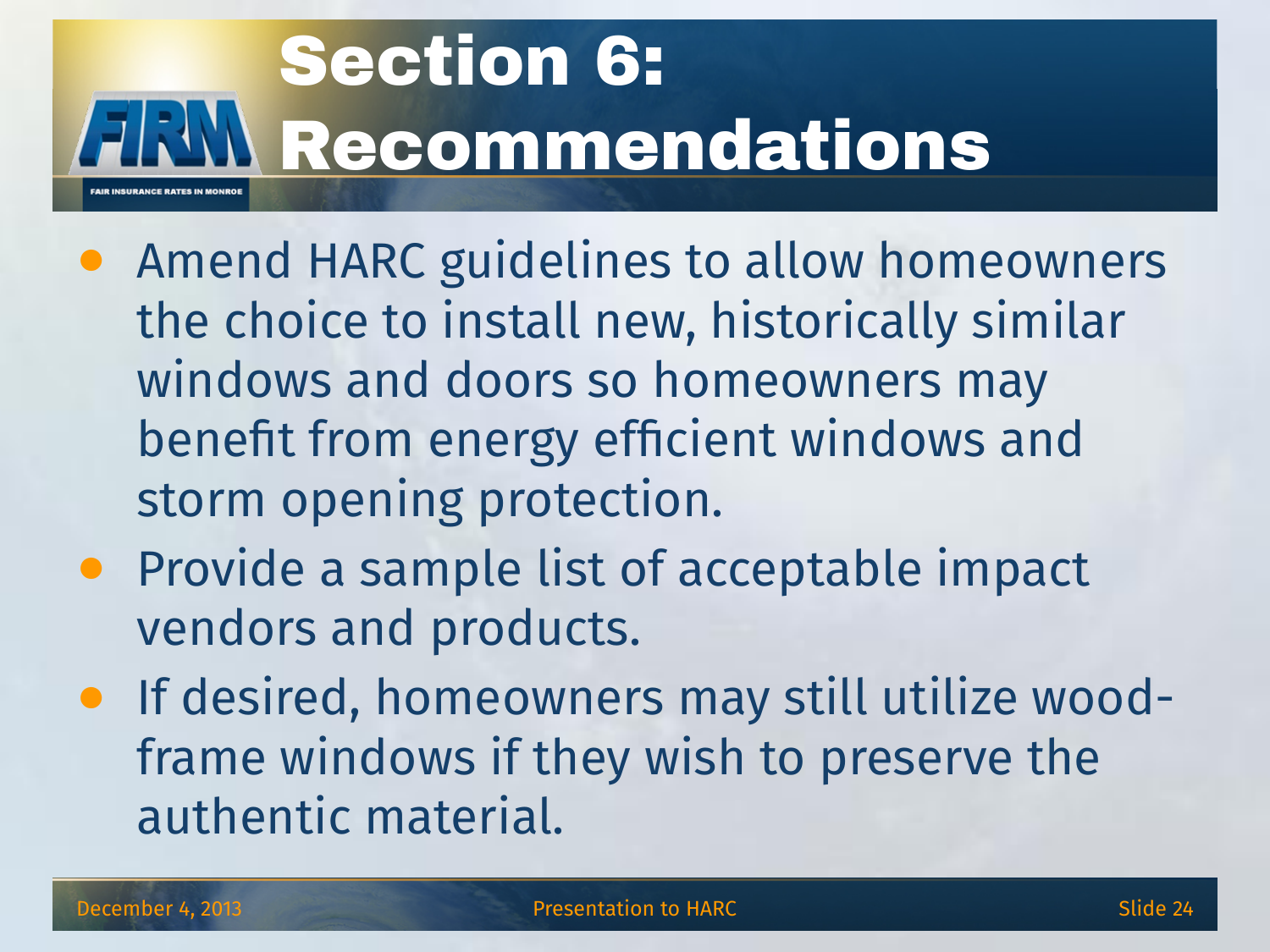

# Section 6: Recommendations
Amend HARC guidelines to allow homeowners the choice to install new, historically similar windows and doors so homeowners may benefit from energy efficient windows and storm opening protection.
Provide a sample list of acceptable impact vendors and products.
If desired, homeowners may still utilize wood-frame windows if they wish to preserve the authentic material.
December 4, 2013
Presentation to HARC
Slide 24